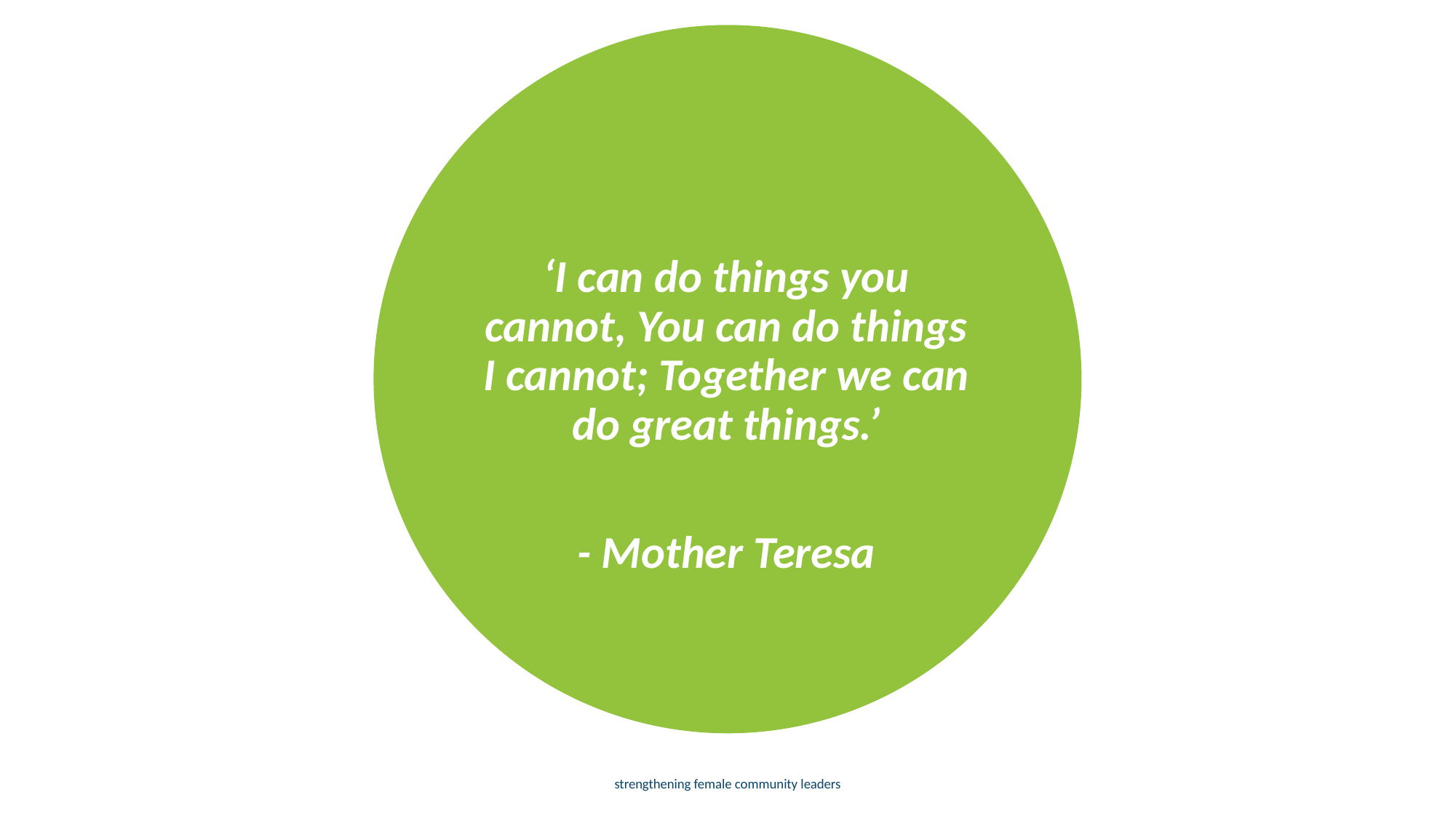

‘I can do things you cannot, You can do things I cannot; Together we can do great things.’

- Mother Teresa